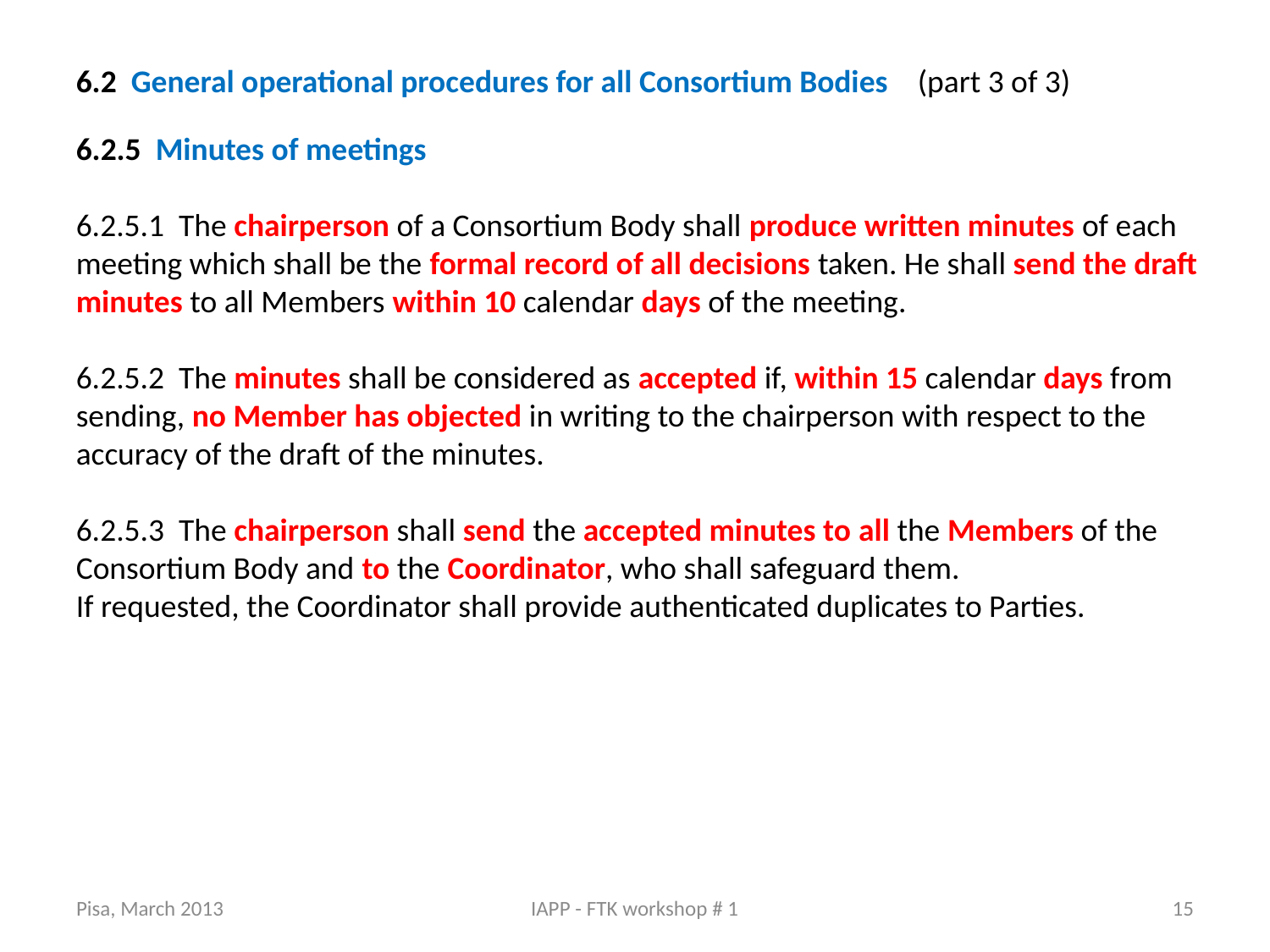

6.2  General operational procedures for all Consortium Bodies    (part 3 of 3)

6.2.5  Minutes of meetings

6.2.5.1  The chairperson of a Consortium Body shall produce written minutes of each meeting which shall be the formal record of all decisions taken. He shall send the draft minutes to all Members within 10 calendar days of the meeting.

6.2.5.2  The minutes shall be considered as accepted if, within 15 calendar days from sending, no Member has objected in writing to the chairperson with respect to the accuracy of the draft of the minutes.

6.2.5.3  The chairperson shall send the accepted minutes to all the Members of the Consortium Body and to the Coordinator, who shall safeguard them.
If requested, the Coordinator shall provide authenticated duplicates to Parties.
Pisa, March 2013
IAPP - FTK workshop # 1
15